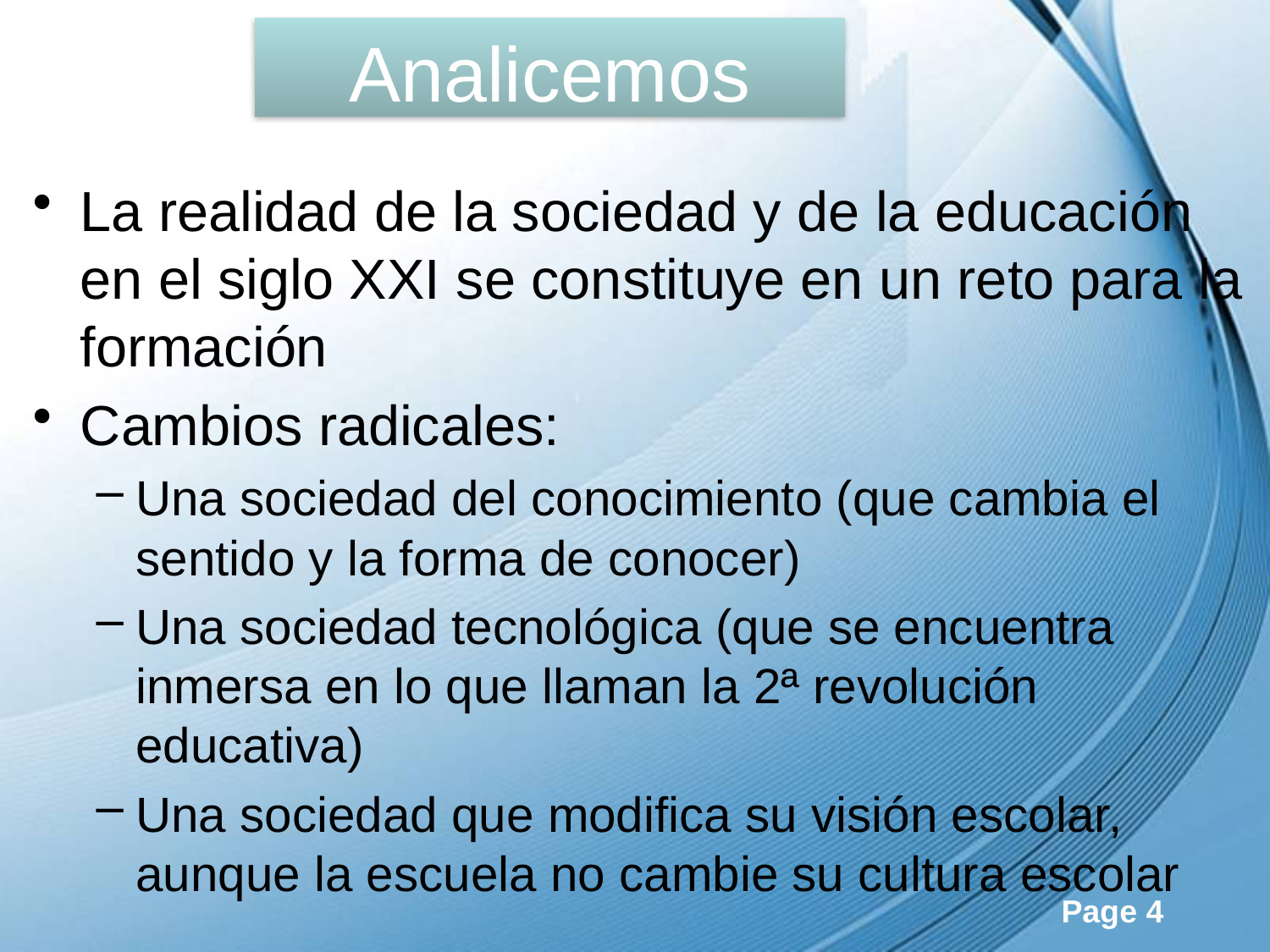

# Analicemos
La realidad de la sociedad y de la educación en el siglo XXI se constituye en un reto para la formación
Cambios radicales:
Una sociedad del conocimiento (que cambia el sentido y la forma de conocer)
Una sociedad tecnológica (que se encuentra inmersa en lo que llaman la 2ª revolución educativa)
Una sociedad que modifica su visión escolar, aunque la escuela no cambie su cultura escolar